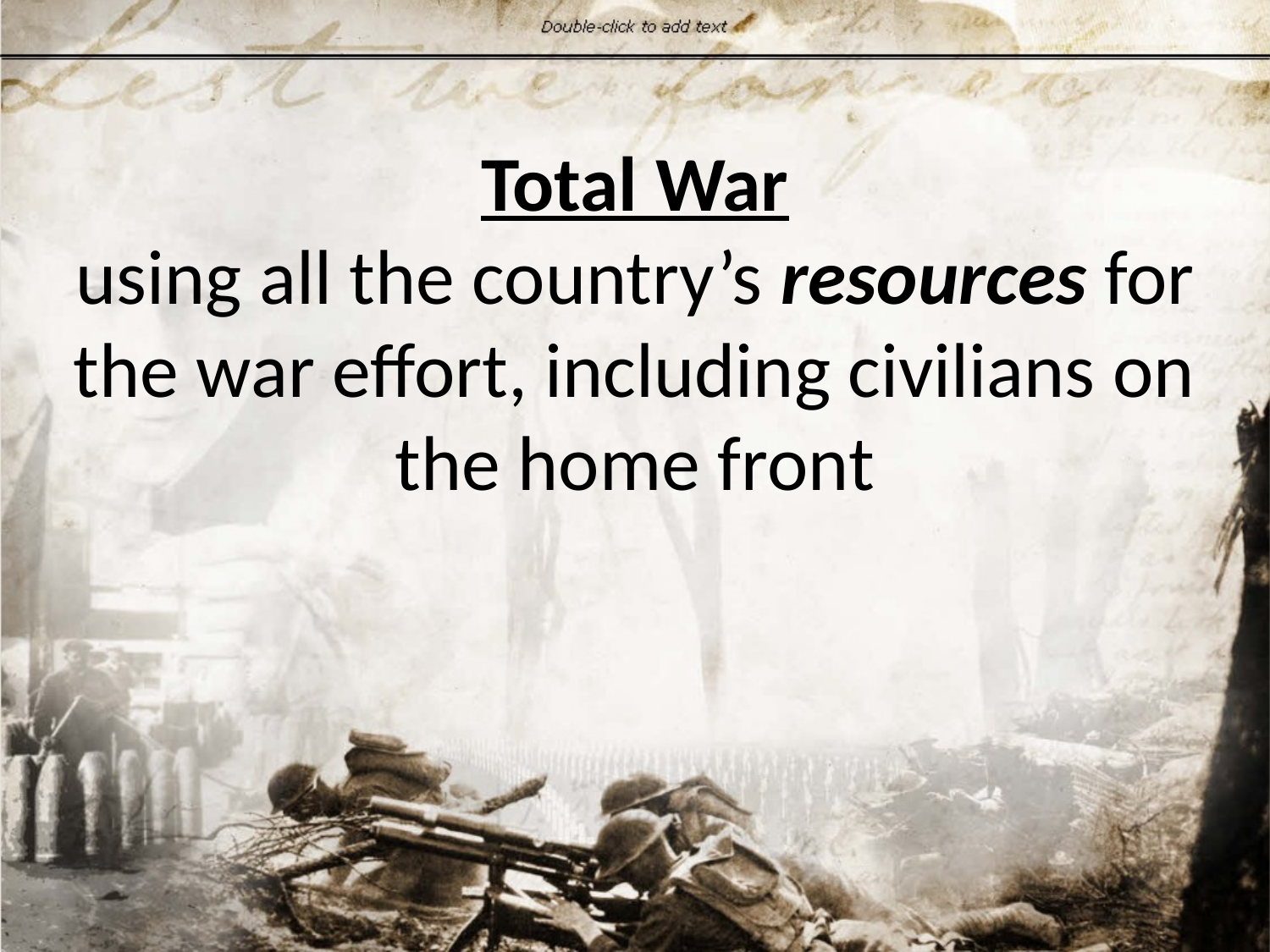

Total War
using all the country’s resources for the war effort, including civilians on the home front